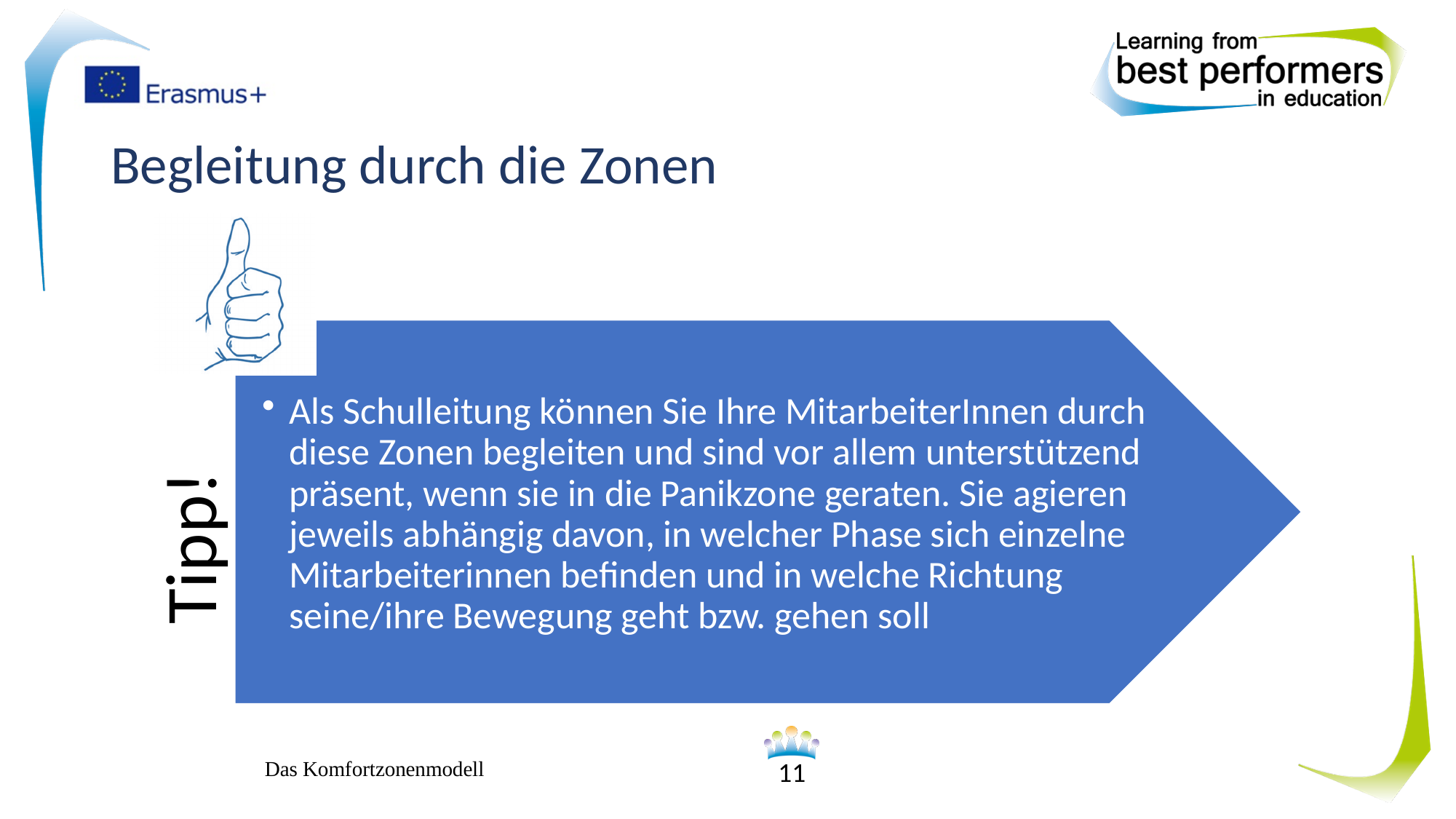

# Begleitung durch die Zonen
Tipp!
Als Schulleitung können Sie Ihre MitarbeiterInnen durch diese Zonen begleiten und sind vor allem unterstützend präsent, wenn sie in die Panikzone geraten. Sie agieren jeweils abhängig davon, in welcher Phase sich einzelne Mitarbeiterinnen befinden und in welche Richtung seine/ihre Bewegung geht bzw. gehen soll
Das Komfortzonenmodell
11